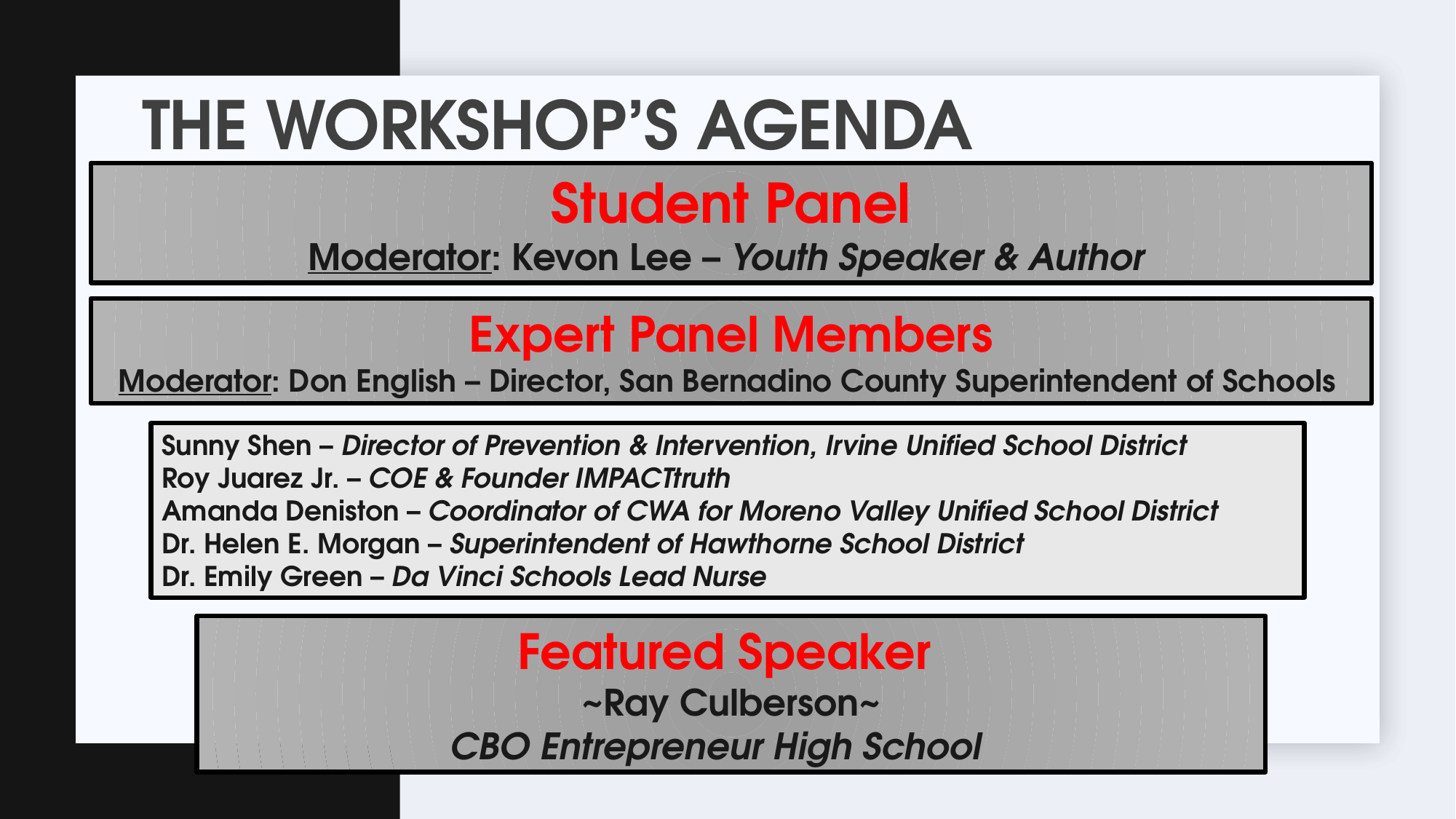

# THE WORKSHOP’S Agenda
Student Panel
Moderator: Kevon Lee – Youth Speaker & Author
Expert Panel Members
Moderator: Don English – Director, San Bernadino County Superintendent of Schools
Sunny Shen – Director of Prevention & Intervention, Irvine Unified School District
Roy Juarez Jr. – COE & Founder IMPACTtruth
Amanda Deniston – Coordinator of CWA for Moreno Valley Unified School District
Dr. Helen E. Morgan – Superintendent of Hawthorne School District
Dr. Emily Green – Da Vinci Schools Lead Nurse
Featured Speaker
~Ray Culberson~
CBO Entrepreneur High School